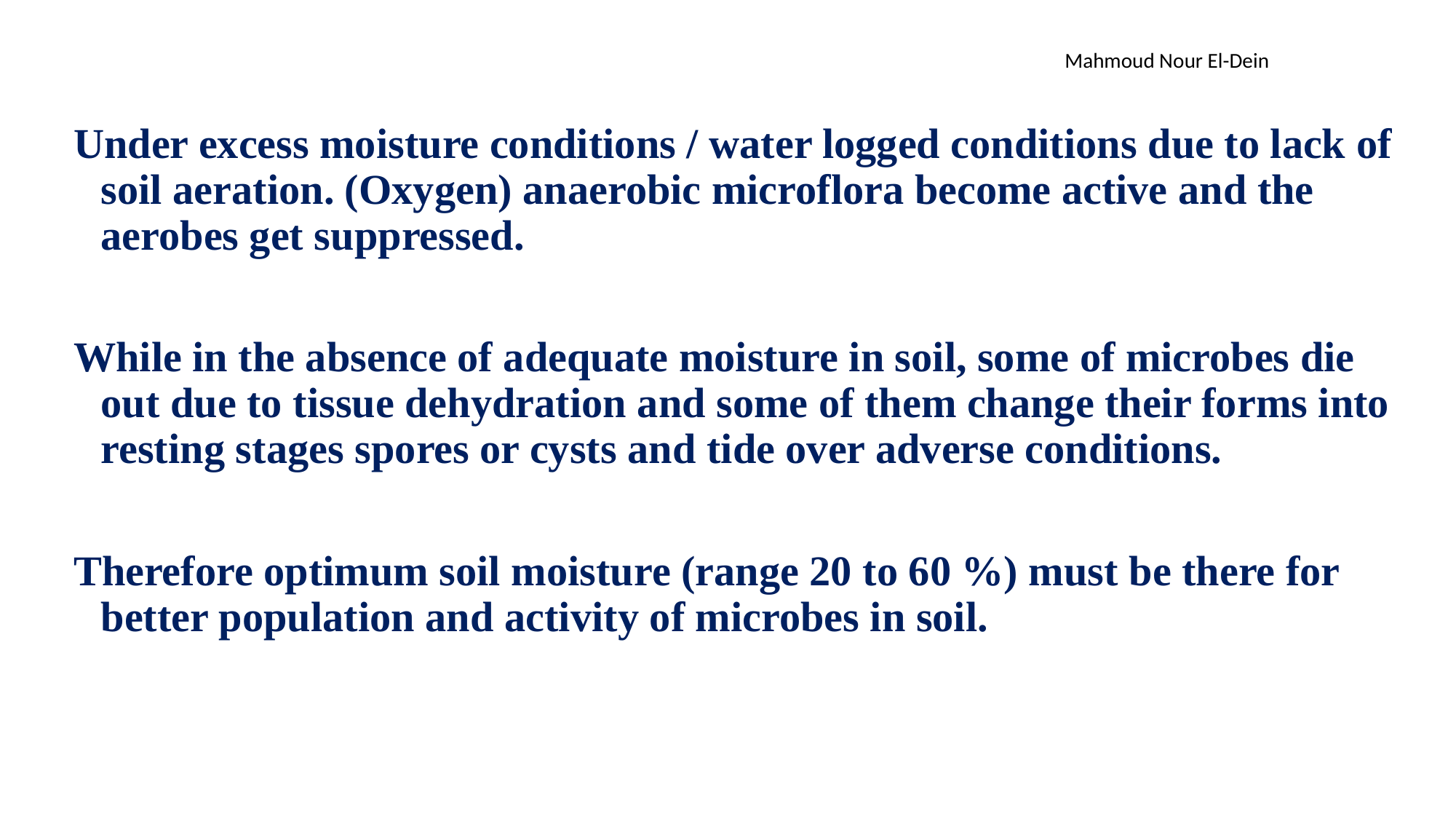

Under excess moisture conditions / water logged conditions due to lack of soil aeration. (Oxygen) anaerobic microflora become active and the aerobes get suppressed.

While in the absence of adequate moisture in soil, some of microbes die out due to tissue dehydration and some of them change their forms into resting stages spores or cysts and tide over adverse conditions.

Therefore optimum soil moisture (range 20 to 60 %) must be there for better population and activity of microbes in soil.